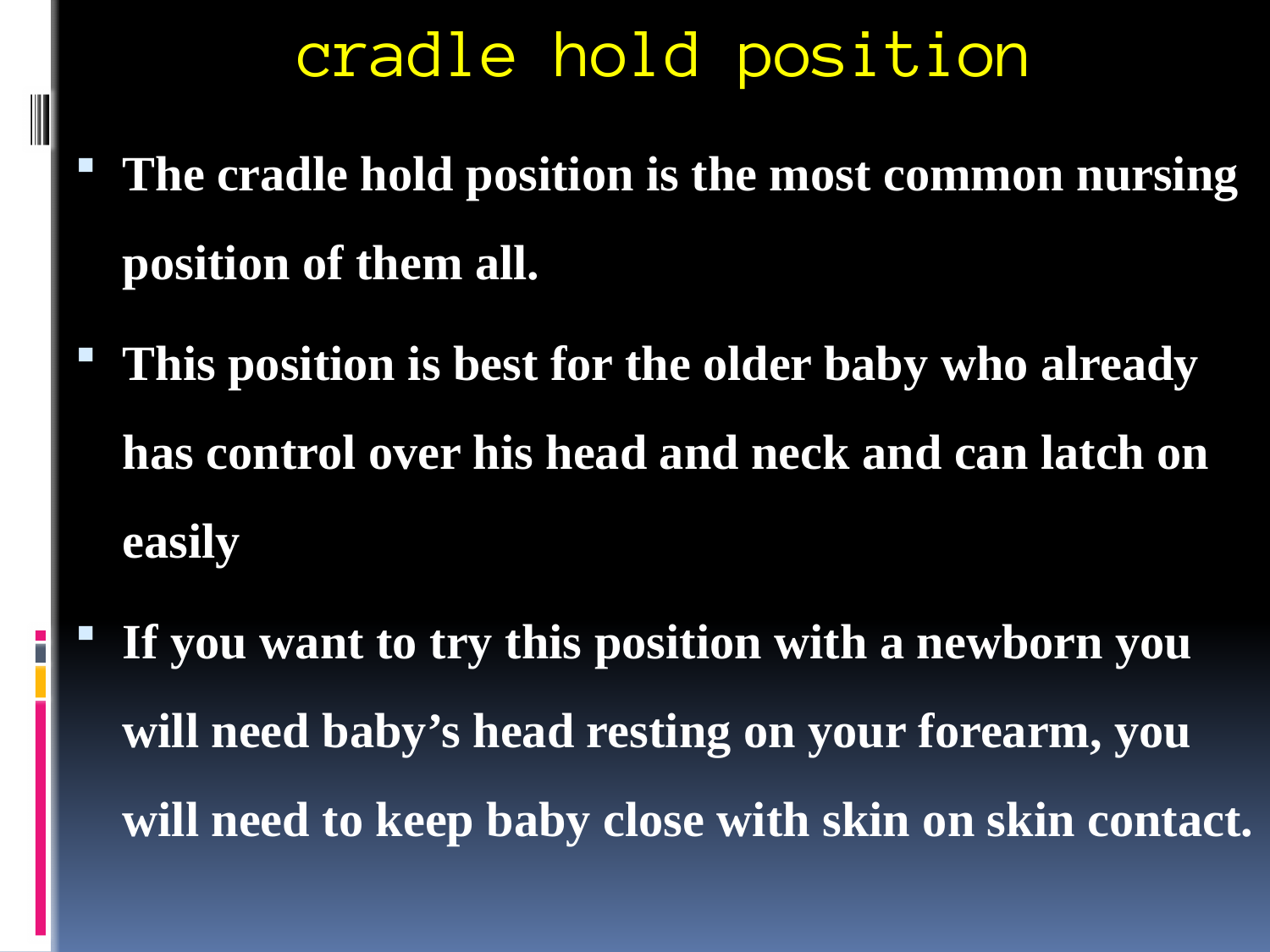

# cradle hold position
The cradle hold position is the most common nursing position of them all.
This position is best for the older baby who already has control over his head and neck and can latch on easily
If you want to try this position with a newborn you will need baby’s head resting on your forearm, you will need to keep baby close with skin on skin contact.